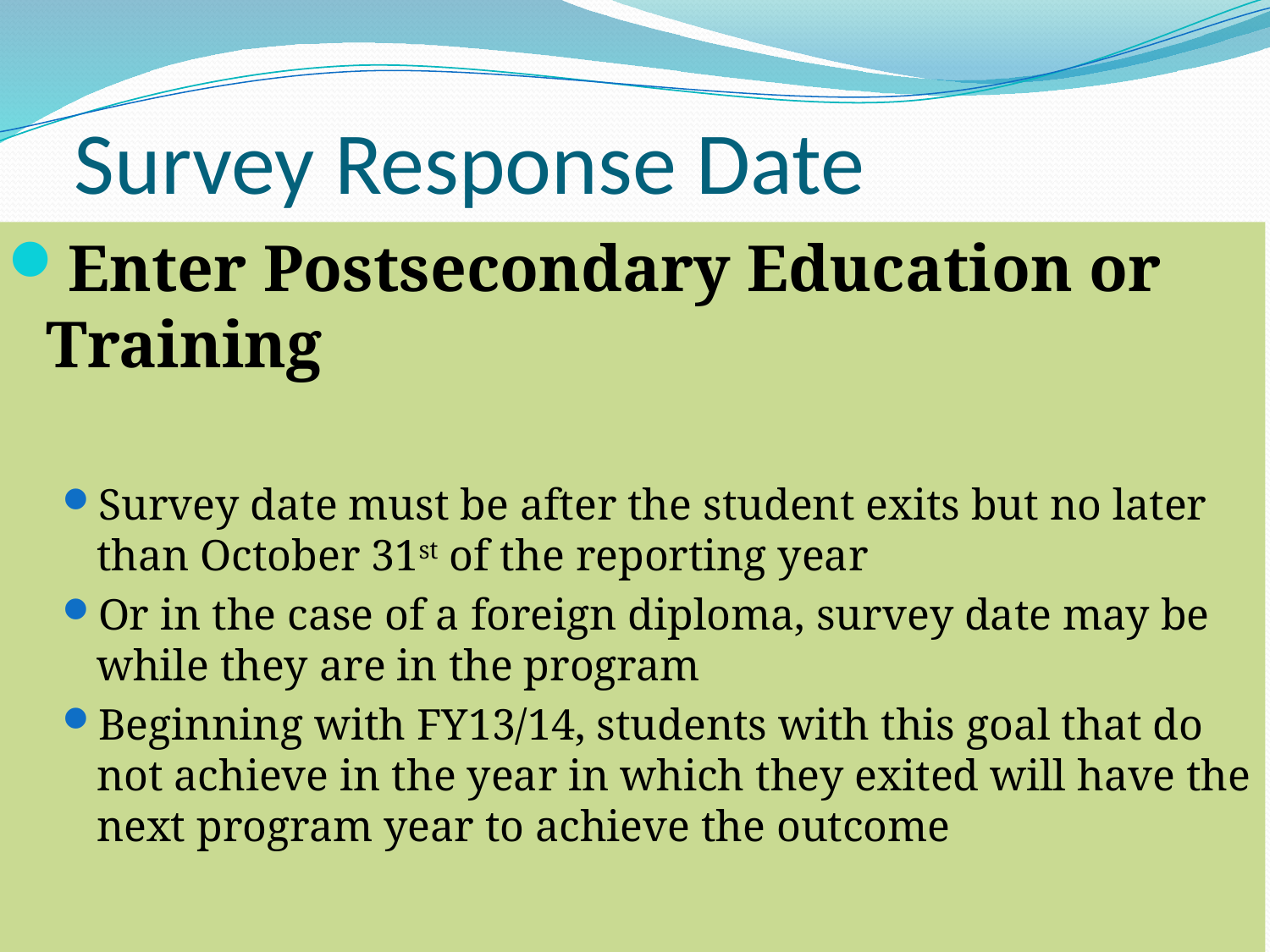

# Survey Response Date
Enter Postsecondary Education or Training

Survey date must be after the student exits but no later than October 31st of the reporting year
Or in the case of a foreign diploma, survey date may be while they are in the program
Beginning with FY13/14, students with this goal that do not achieve in the year in which they exited will have the next program year to achieve the outcome